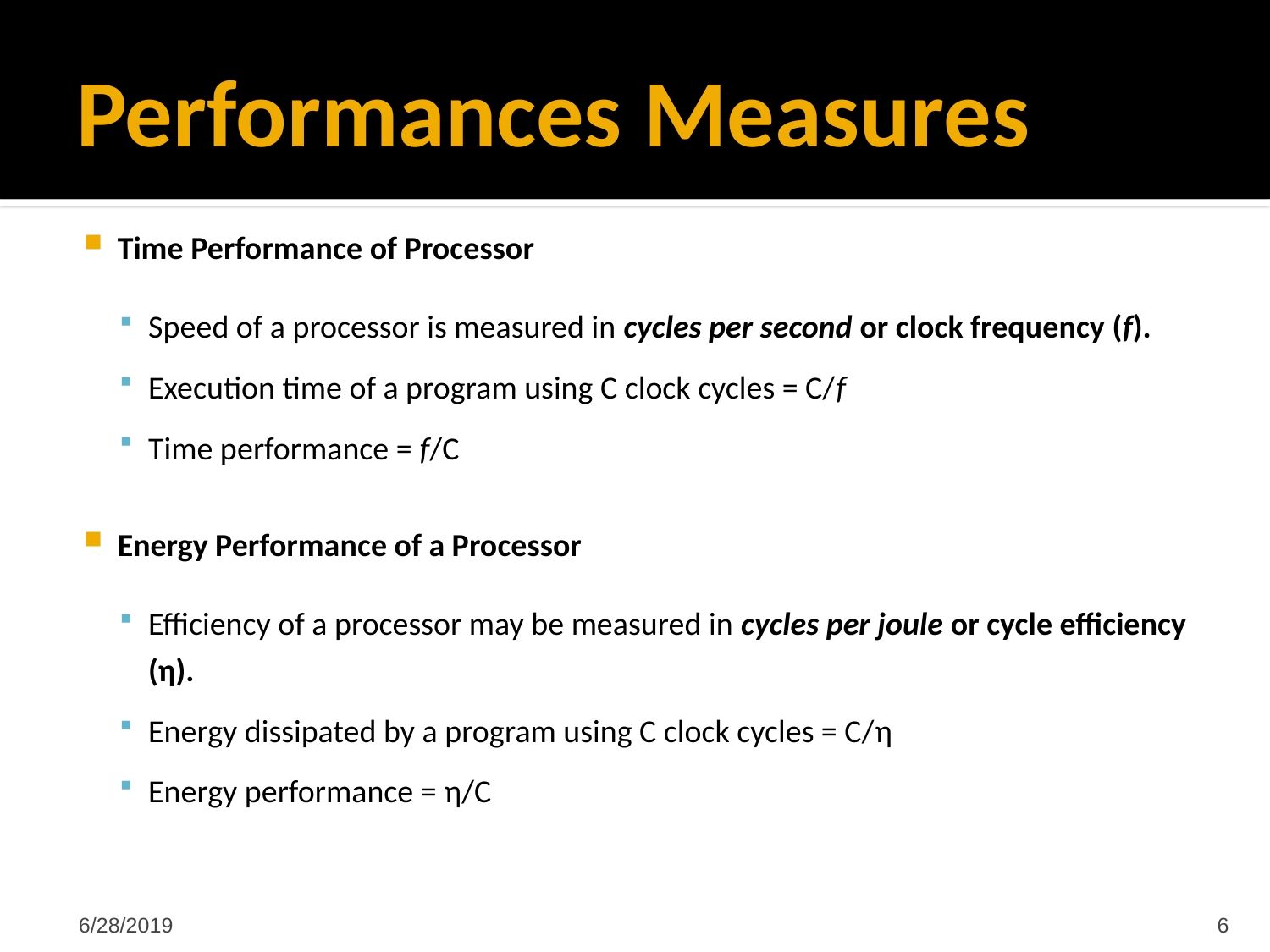

# Performances Measures

Time Performance of Processor

Speed of a processor is measured in cycles per second or clock frequency (f).

Execution time of a program using C clock cycles = C/f

Time performance = f/C

Energy Performance of a Processor

Efficiency of a processor may be measured in cycles per joule or cycle efficiency (η).

Energy dissipated by a program using C clock cycles = C/η

Energy performance = η/C

6/28/2019
6